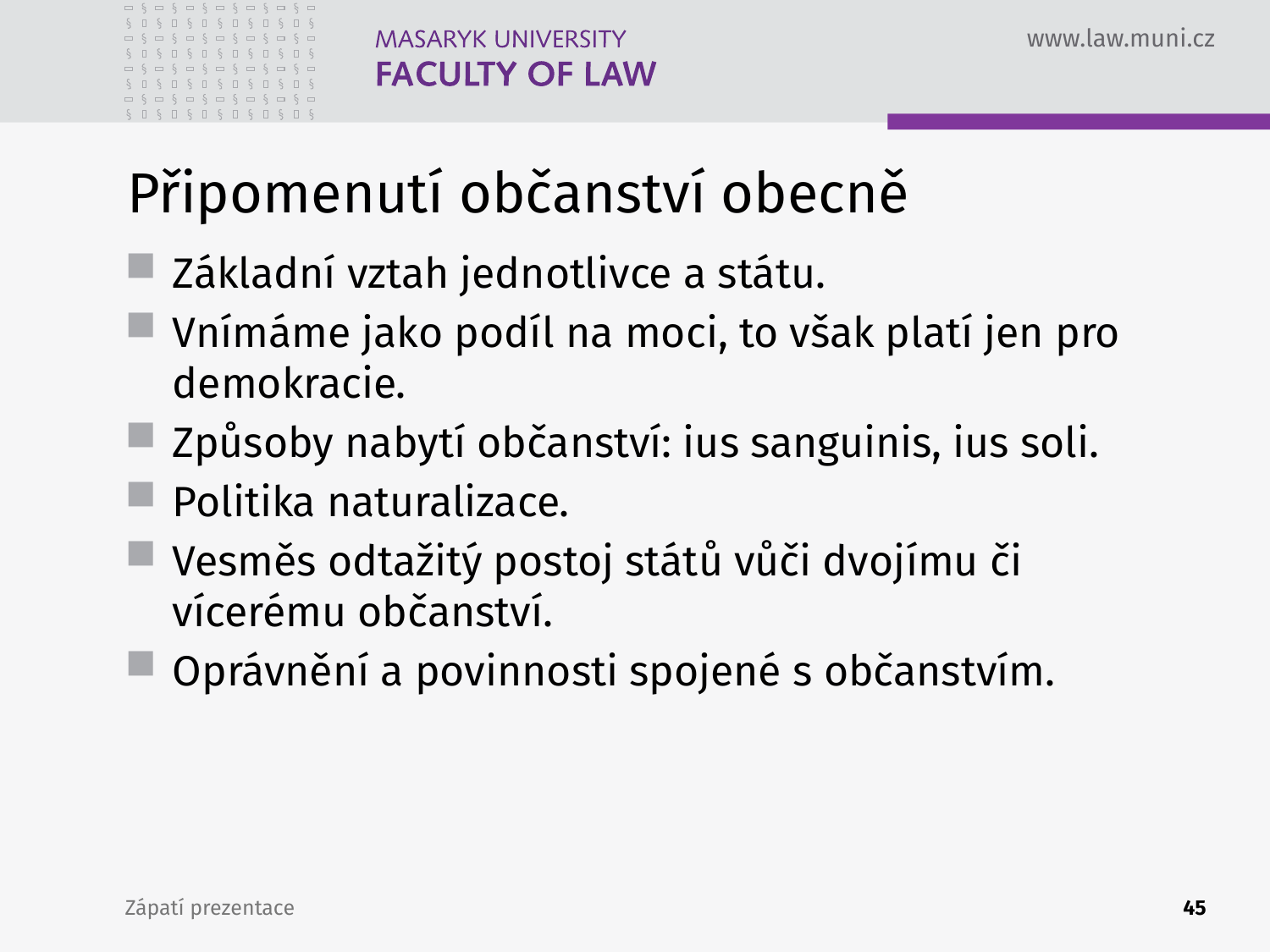

# Připomenutí občanství obecně
Základní vztah jednotlivce a státu.
Vnímáme jako podíl na moci, to však platí jen pro demokracie.
Způsoby nabytí občanství: ius sanguinis, ius soli.
Politika naturalizace.
Vesměs odtažitý postoj států vůči dvojímu či vícerému občanství.
Oprávnění a povinnosti spojené s občanstvím.

Zápatí prezentace
45